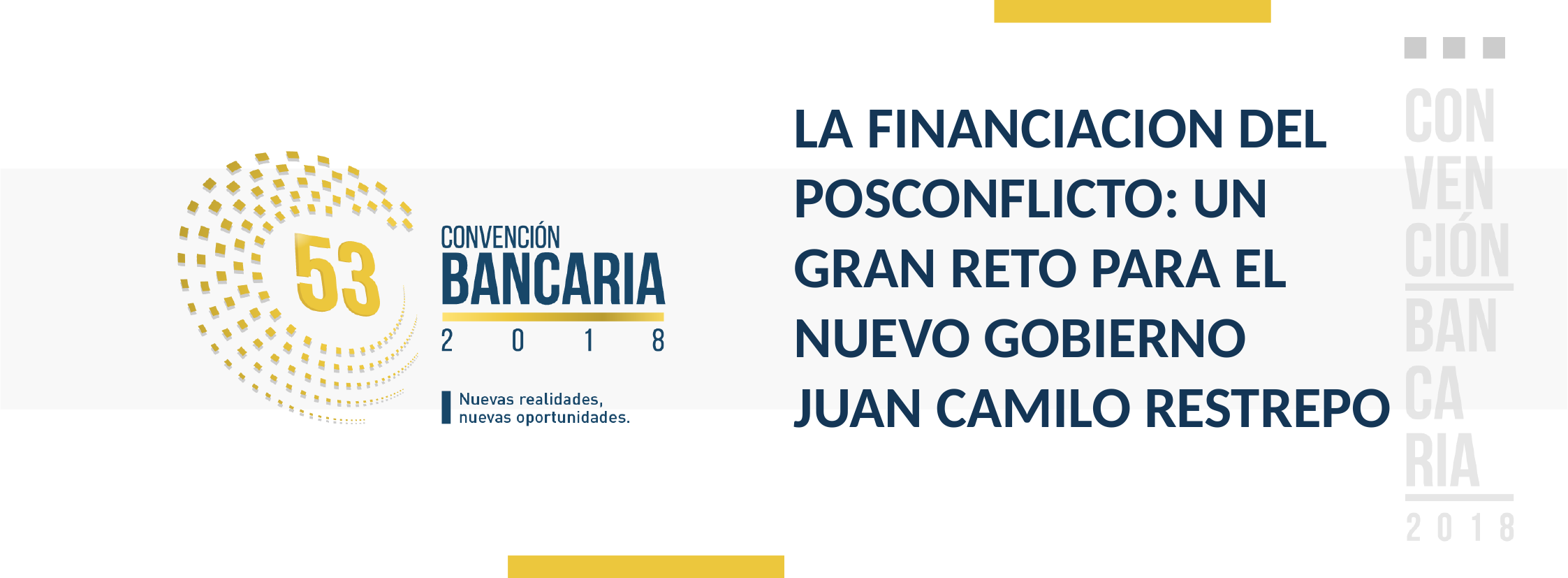

LA FINANCIACION DEL POSCONFLICTO: UN GRAN RETO PARA EL NUEVO GOBIERNO
JUAN CAMILO RESTREPO